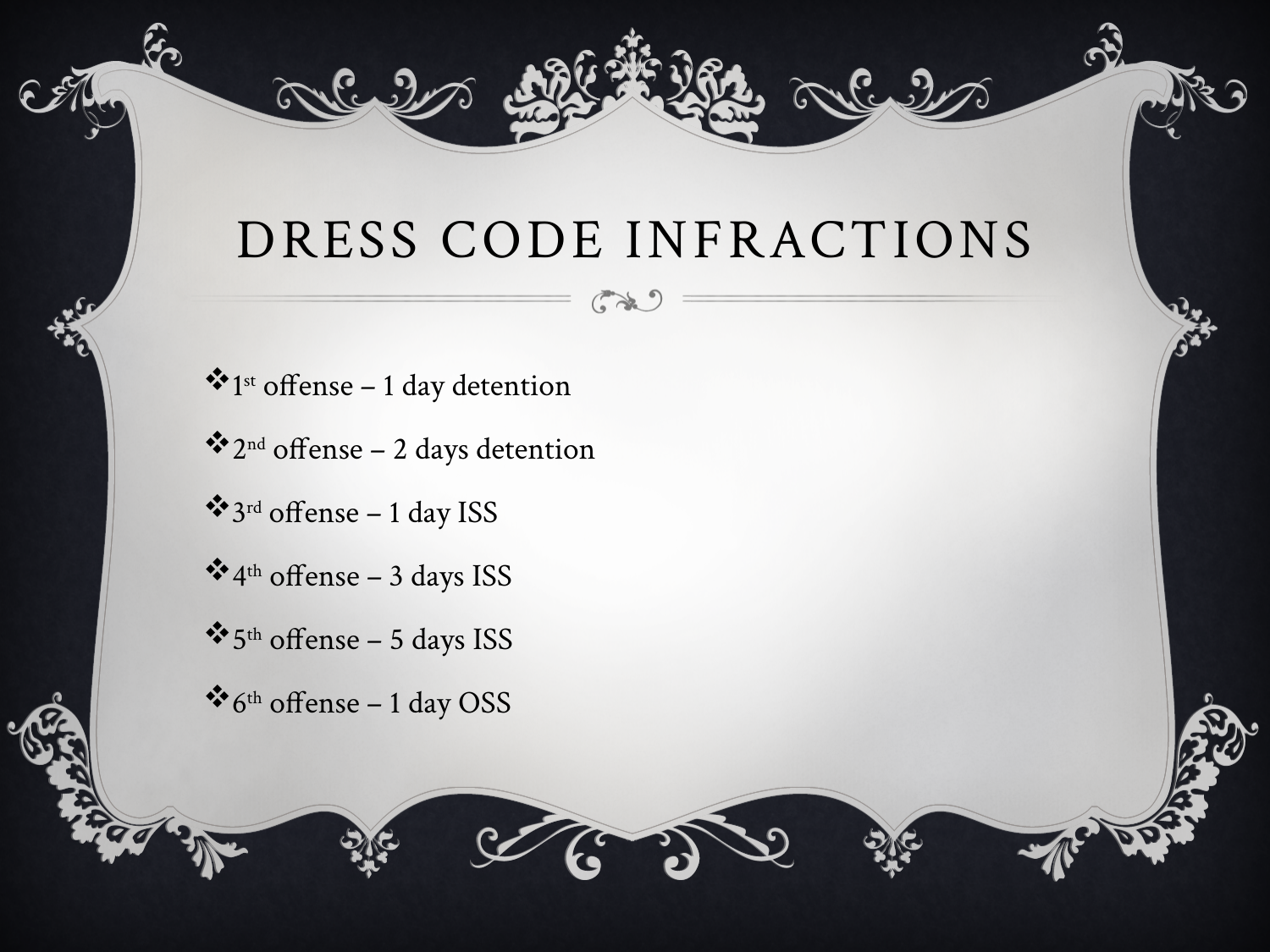

# Dress code infractions
1st offense – 1 day detention
2nd offense – 2 days detention
3rd offense – 1 day ISS
4th offense – 3 days ISS
5th offense – 5 days ISS
6th offense – 1 day OSS